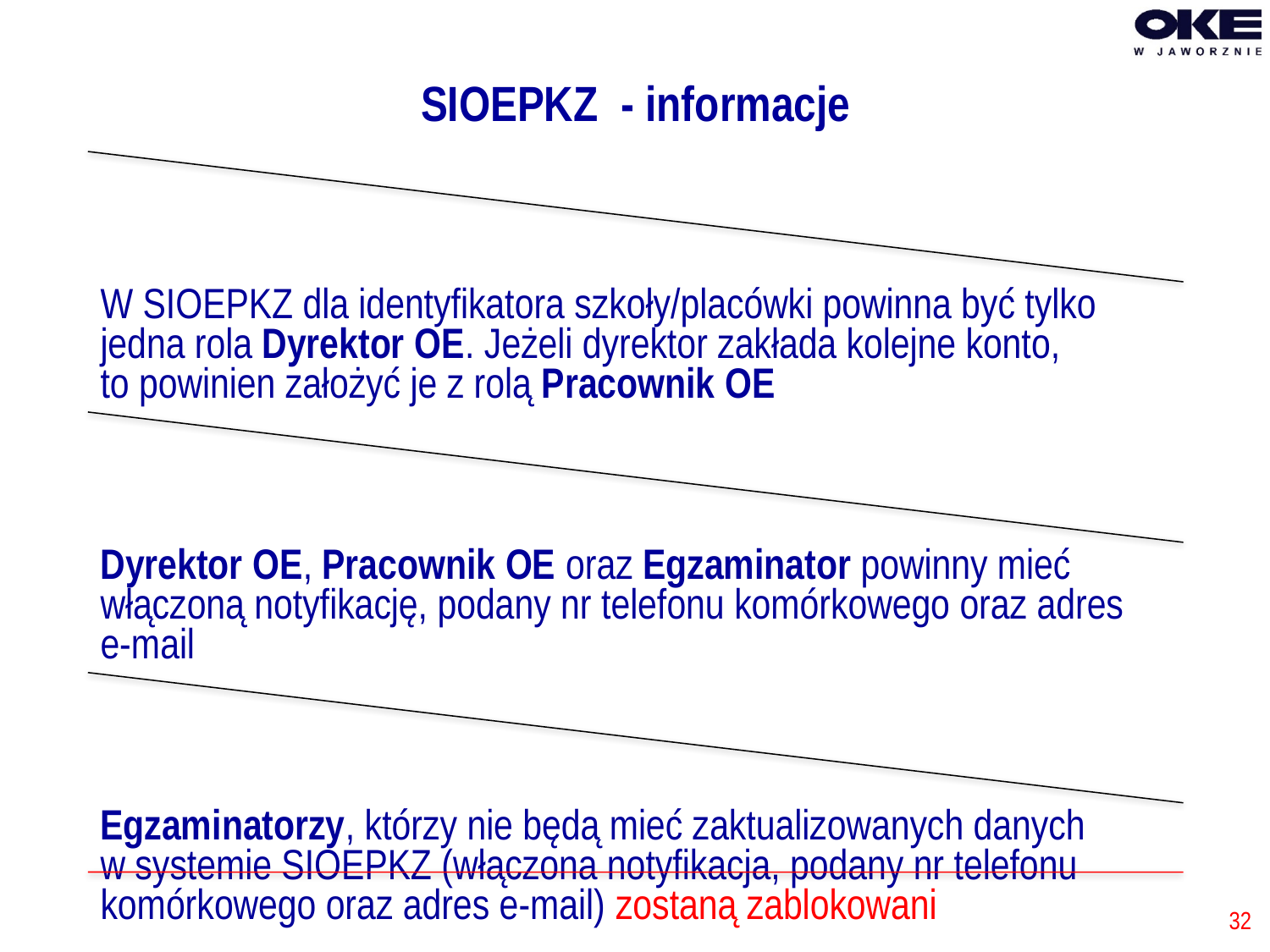

# SIOEPKZ  - informacje
W SIOEPKZ dla identyfikatora szkoły/placówki powinna być tylko jedna rola Dyrektor OE. Jeżeli dyrektor zakłada kolejne konto,
to powinien założyć je z rolą Pracownik OE
Dyrektor OE, Pracownik OE oraz Egzaminator powinny mieć włączoną notyfikację, podany nr telefonu komórkowego oraz adres
e-mail
Egzaminatorzy, którzy nie będą mieć zaktualizowanych danych
w systemie SIOEPKZ (włączona notyfikacja, podany nr telefonu komórkowego oraz adres e-mail) zostaną zablokowani

32